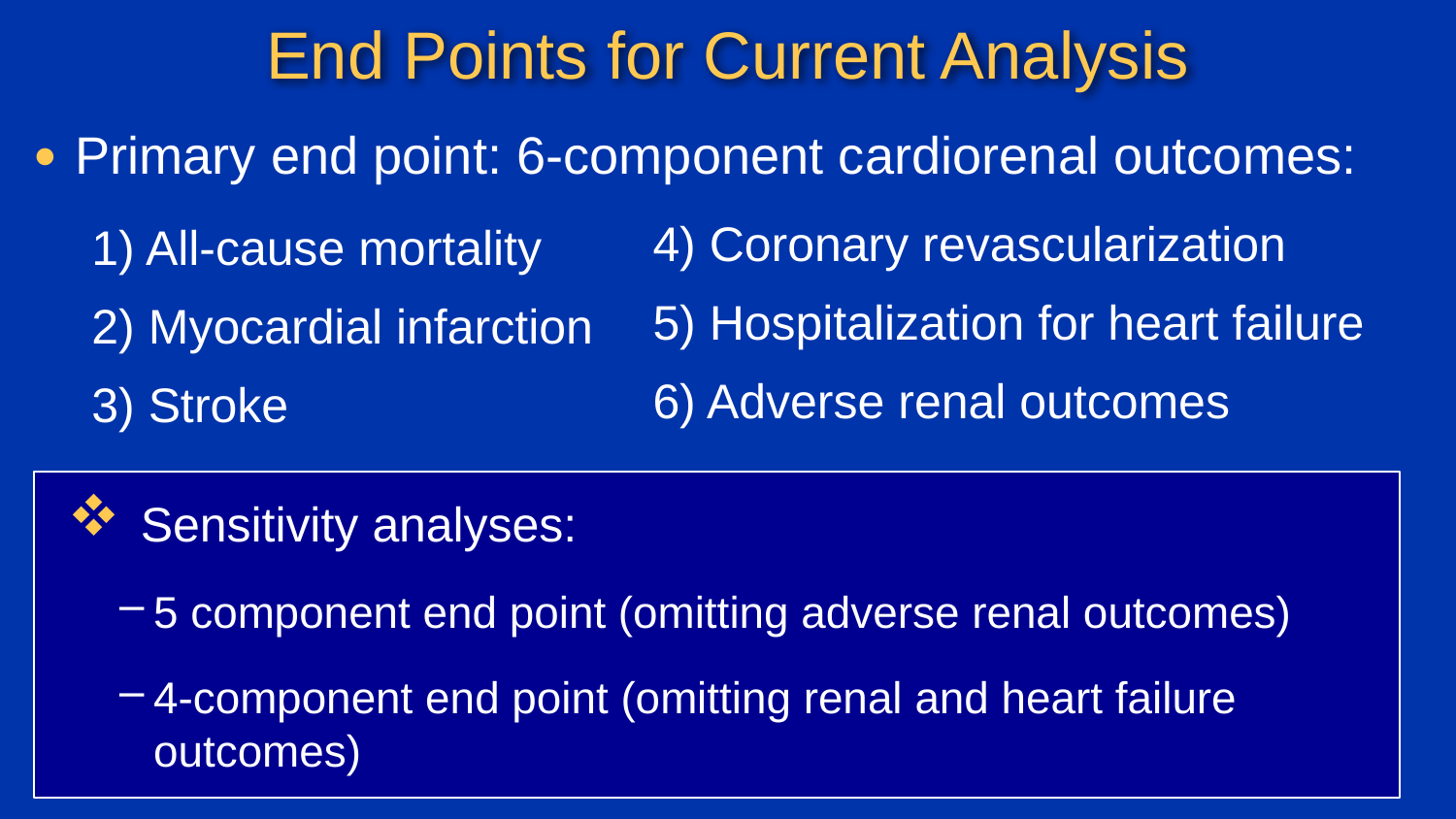

# End Points for Current Analysis
Primary end point: 6-component cardiorenal outcomes:
1) All-cause mortality
2) Myocardial infarction
3) Stroke
Sensitivity analyses:
5 component end point (omitting adverse renal outcomes)
4-component end point (omitting renal and heart failure outcomes)
4) Coronary revascularization
5) Hospitalization for heart failure
6) Adverse renal outcomes